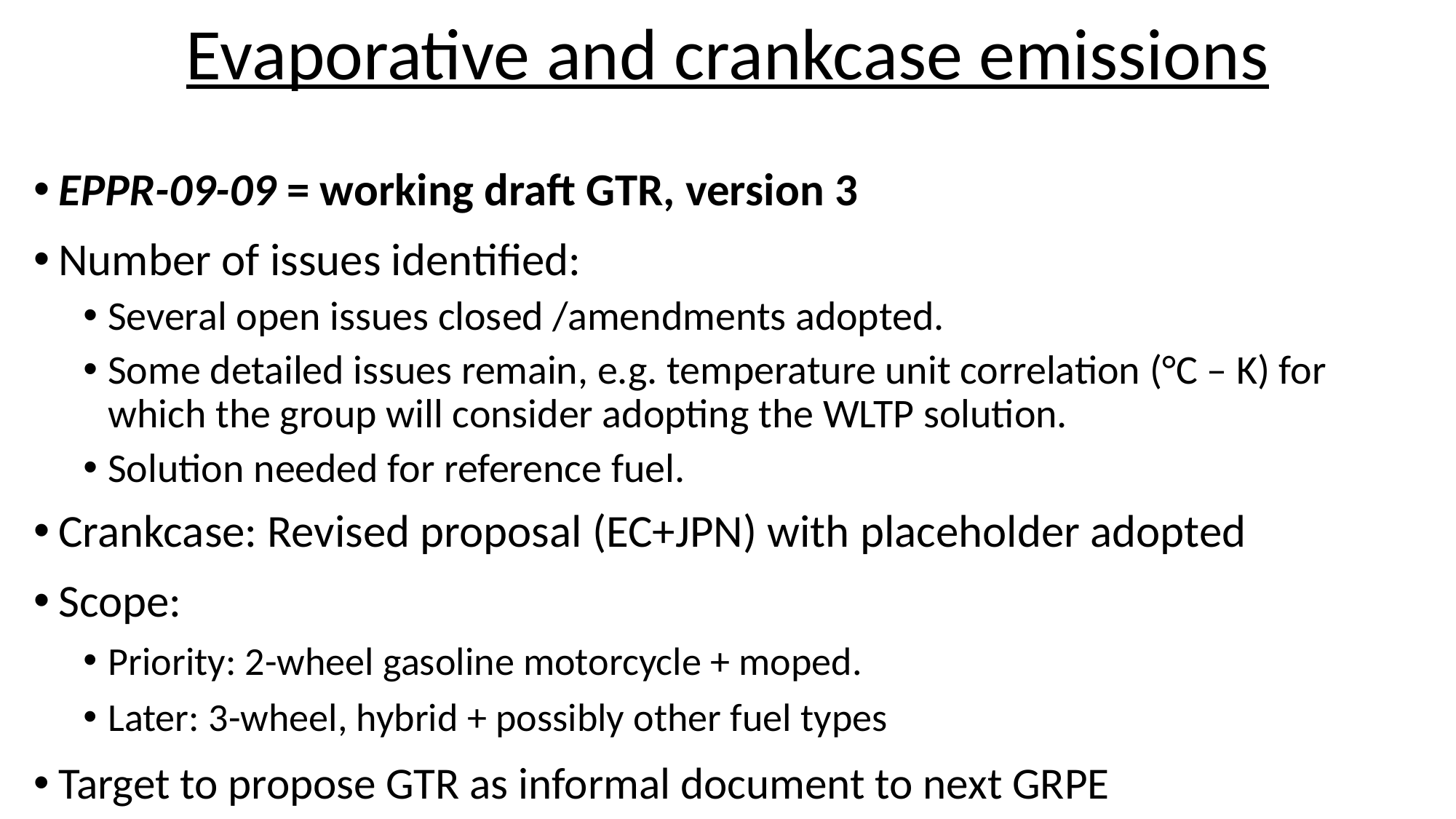

# Evaporative and crankcase emissions

EPPR-09-09 = working draft GTR, version 3
Number of issues identified:
Several open issues closed /amendments adopted.
Some detailed issues remain, e.g. temperature unit correlation (°C – K) for which the group will consider adopting the WLTP solution.
Solution needed for reference fuel.
Crankcase: Revised proposal (EC+JPN) with placeholder adopted
Scope:
Priority: 2-wheel gasoline motorcycle + moped.
Later: 3-wheel, hybrid + possibly other fuel types
Target to propose GTR as informal document to next GRPE